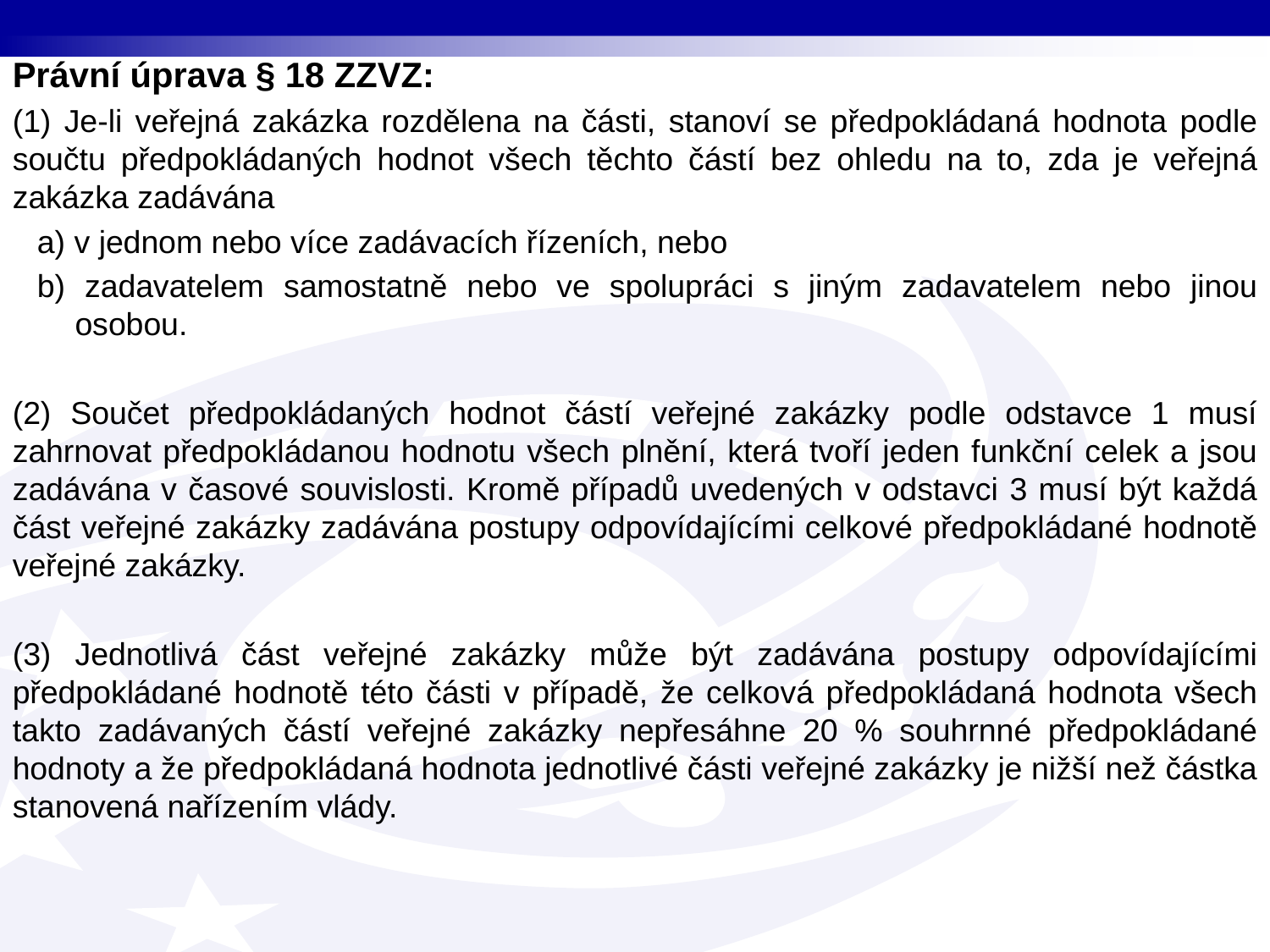

Právní úprava § 18 ZZVZ:
(1) Je-li veřejná zakázka rozdělena na části, stanoví se předpokládaná hodnota podle součtu předpokládaných hodnot všech těchto částí bez ohledu na to, zda je veřejná zakázka zadávána
a) v jednom nebo více zadávacích řízeních, nebo
b) zadavatelem samostatně nebo ve spolupráci s jiným zadavatelem nebo jinou osobou.

(2) Součet předpokládaných hodnot částí veřejné zakázky podle odstavce 1 musí zahrnovat předpokládanou hodnotu všech plnění, která tvoří jeden funkční celek a jsou zadávána v časové souvislosti. Kromě případů uvedených v odstavci 3 musí být každá část veřejné zakázky zadávána postupy odpovídajícími celkové předpokládané hodnotě veřejné zakázky.

(3) Jednotlivá část veřejné zakázky může být zadávána postupy odpovídajícími předpokládané hodnotě této části v případě, že celková předpokládaná hodnota všech takto zadávaných částí veřejné zakázky nepřesáhne 20 % souhrnné předpokládané hodnoty a že předpokládaná hodnota jednotlivé části veřejné zakázky je nižší než částka stanovená nařízením vlády.